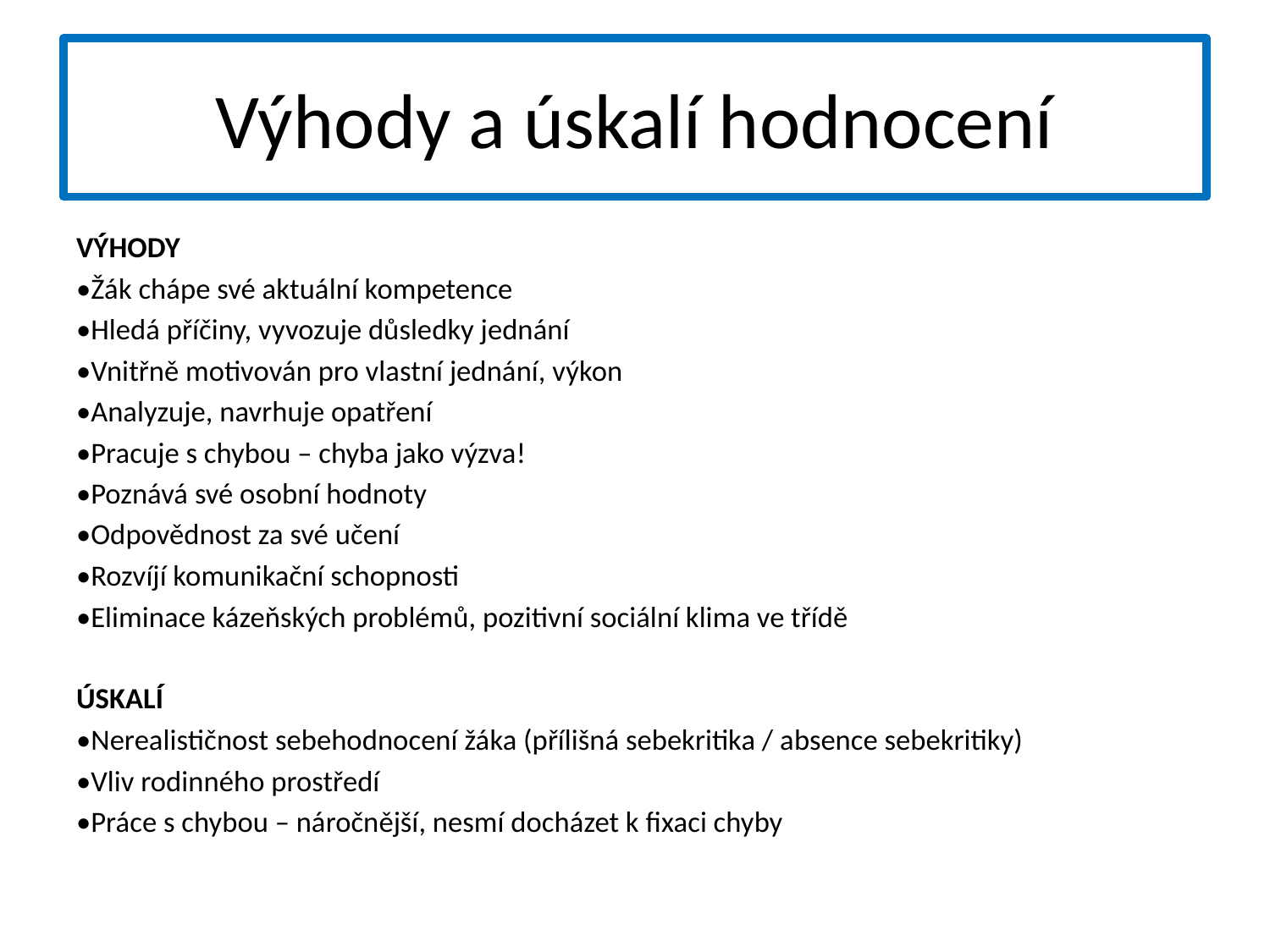

# Výhody a úskalí hodnocení
VÝHODY
•Žák chápe své aktuální kompetence
•Hledá příčiny, vyvozuje důsledky jednání
•Vnitřně motivován pro vlastní jednání, výkon
•Analyzuje, navrhuje opatření
•Pracuje s chybou – chyba jako výzva!
•Poznává své osobní hodnoty
•Odpovědnost za své učení
•Rozvíjí komunikační schopnosti
•Eliminace kázeňských problémů, pozitivní sociální klima ve třídě

ÚSKALÍ
•Nerealističnost sebehodnocení žáka (přílišná sebekritika / absence sebekritiky)
•Vliv rodinného prostředí
•Práce s chybou – náročnější, nesmí docházet k fixaci chyby